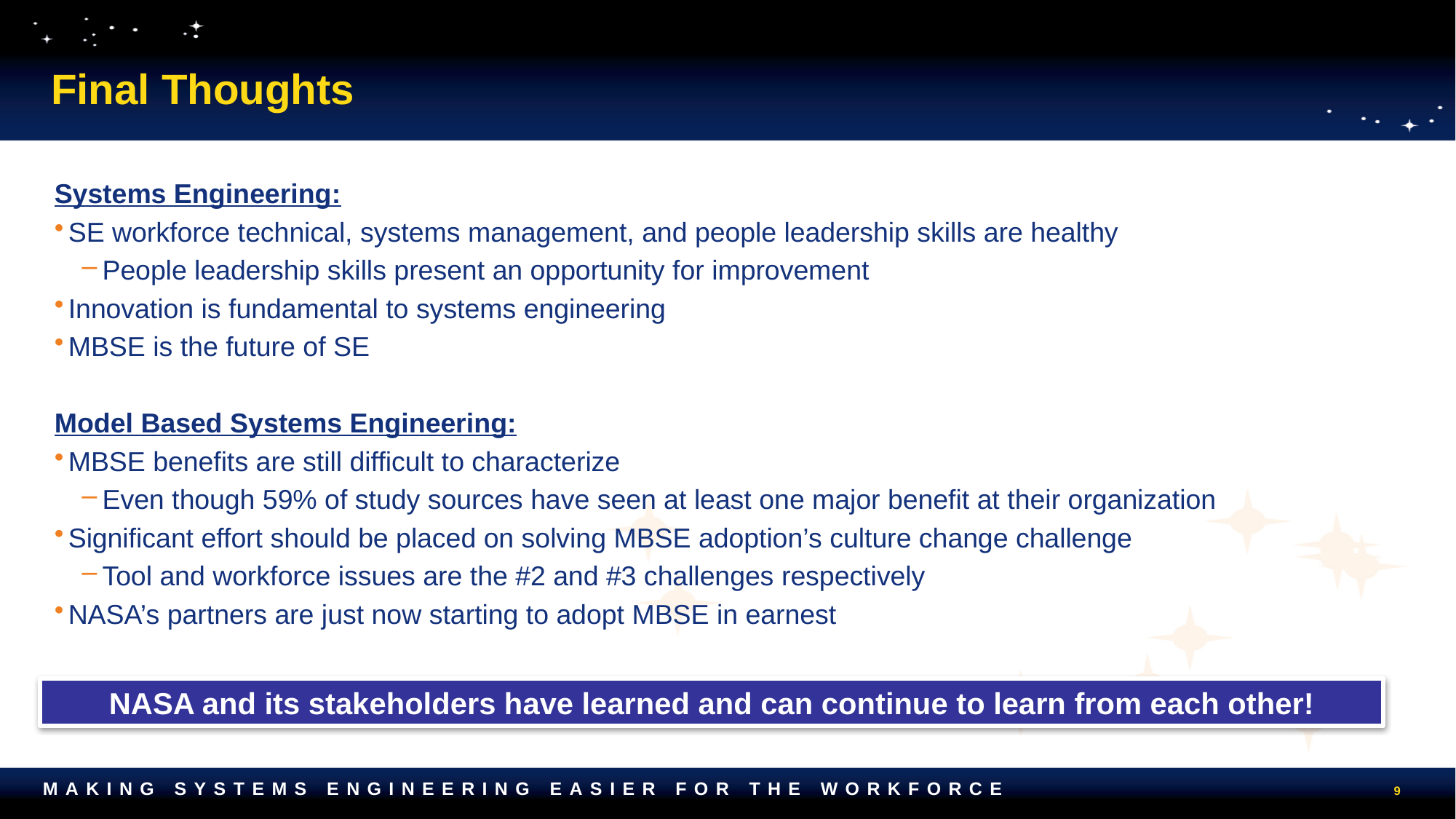

# Final Thoughts
Systems Engineering:
SE workforce technical, systems management, and people leadership skills are healthy
People leadership skills present an opportunity for improvement
Innovation is fundamental to systems engineering
MBSE is the future of SE

Model Based Systems Engineering:
MBSE benefits are still difficult to characterize
Even though 59% of study sources have seen at least one major benefit at their organization
Significant effort should be placed on solving MBSE adoption’s culture change challenge
Tool and workforce issues are the #2 and #3 challenges respectively
NASA’s partners are just now starting to adopt MBSE in earnest

NASA and its stakeholders have learned and can continue to learn from each other!
9